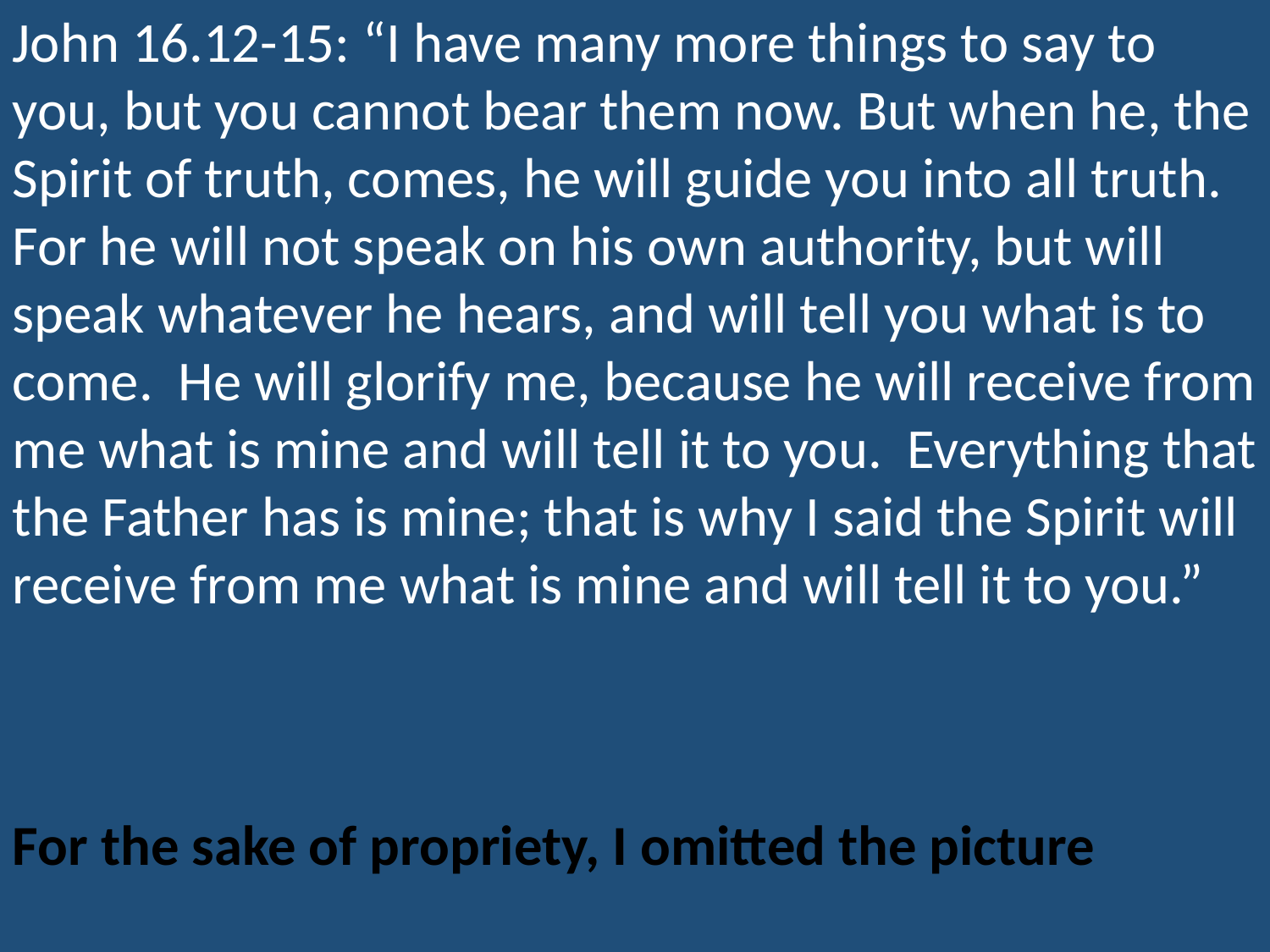

John 16.12-15: “I have many more things to say to you, but you cannot bear them now. But when he, the Spirit of truth, comes, he will guide you into all truth. For he will not speak on his own authority, but will speak whatever he hears, and will tell you what is to come.  He will glorify me, because he will receive from me what is mine and will tell it to you.  Everything that the Father has is mine; that is why I said the Spirit will receive from me what is mine and will tell it to you.”
For the sake of propriety, I omitted the picture
	of slaughtered Nigerian Christians…